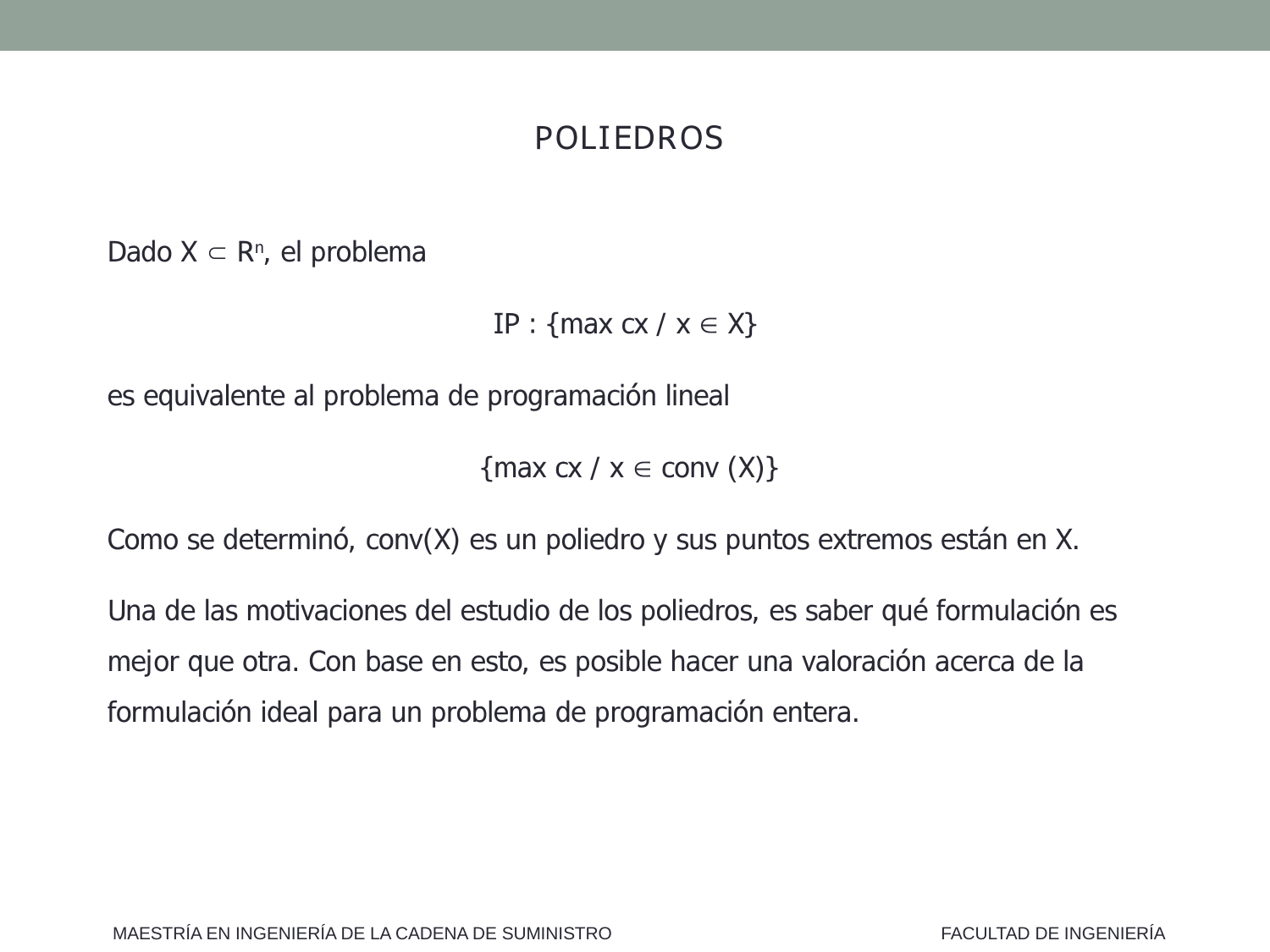

POLIEDROS

Dado X ⊂ Rn, el problema
IP : {max cx / x ∈ X}
es equivalente al problema de programación lineal
{max cx / x ∈ conv (X)}
Como se determinó, conv(X) es un poliedro y sus puntos extremos están en X.
Una de las motivaciones del estudio de los poliedros, es saber qué formulación es mejor que otra. Con base en esto, es posible hacer una valoración acerca de la formulación ideal para un problema de programación entera.

MAESTRÍA EN INGENIERÍA DE LA CADENA DE SUMINISTRO
FACULTAD DE INGENIERÍA